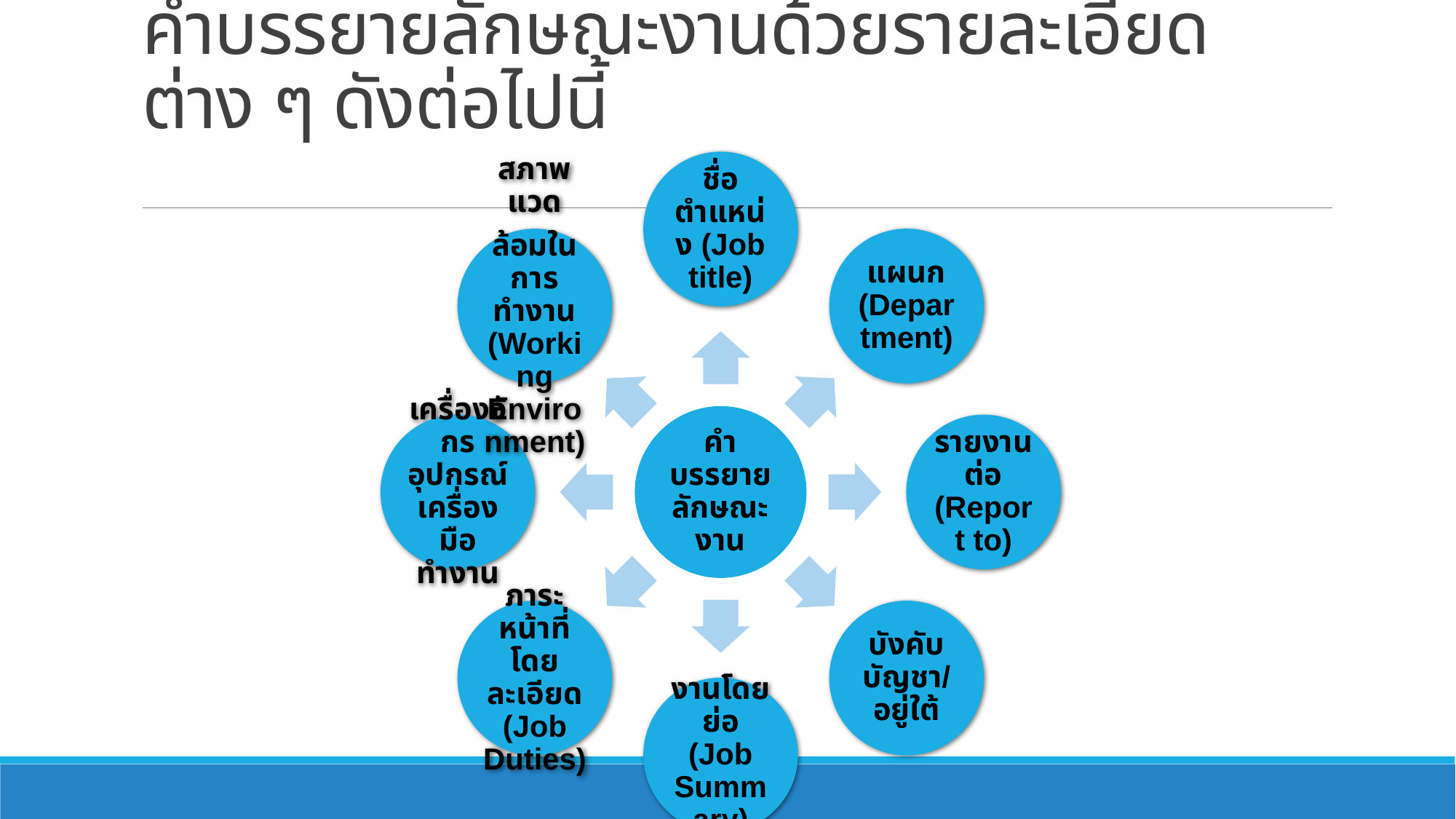

# คำบรรยายลักษณะงานด้วยรายละเอียดต่าง ๆ ดังต่อไปนี้
คำบรรยายลักษณะงาน

ชื่อตำแหน่ง (Job title)

แผนก (Department)

รายงานต่อ (Report to)

บังคับบัญชา/อยู่ใต้

งานโดยย่อ (Job Summary)

ภาระหน้าที่โดยละเอียด (Job Duties)

เครื่องจักร อุปกรณ์ เครื่องมือทำงาน

สภาพแวด
ล้อมในการทำงาน (Working Environment)